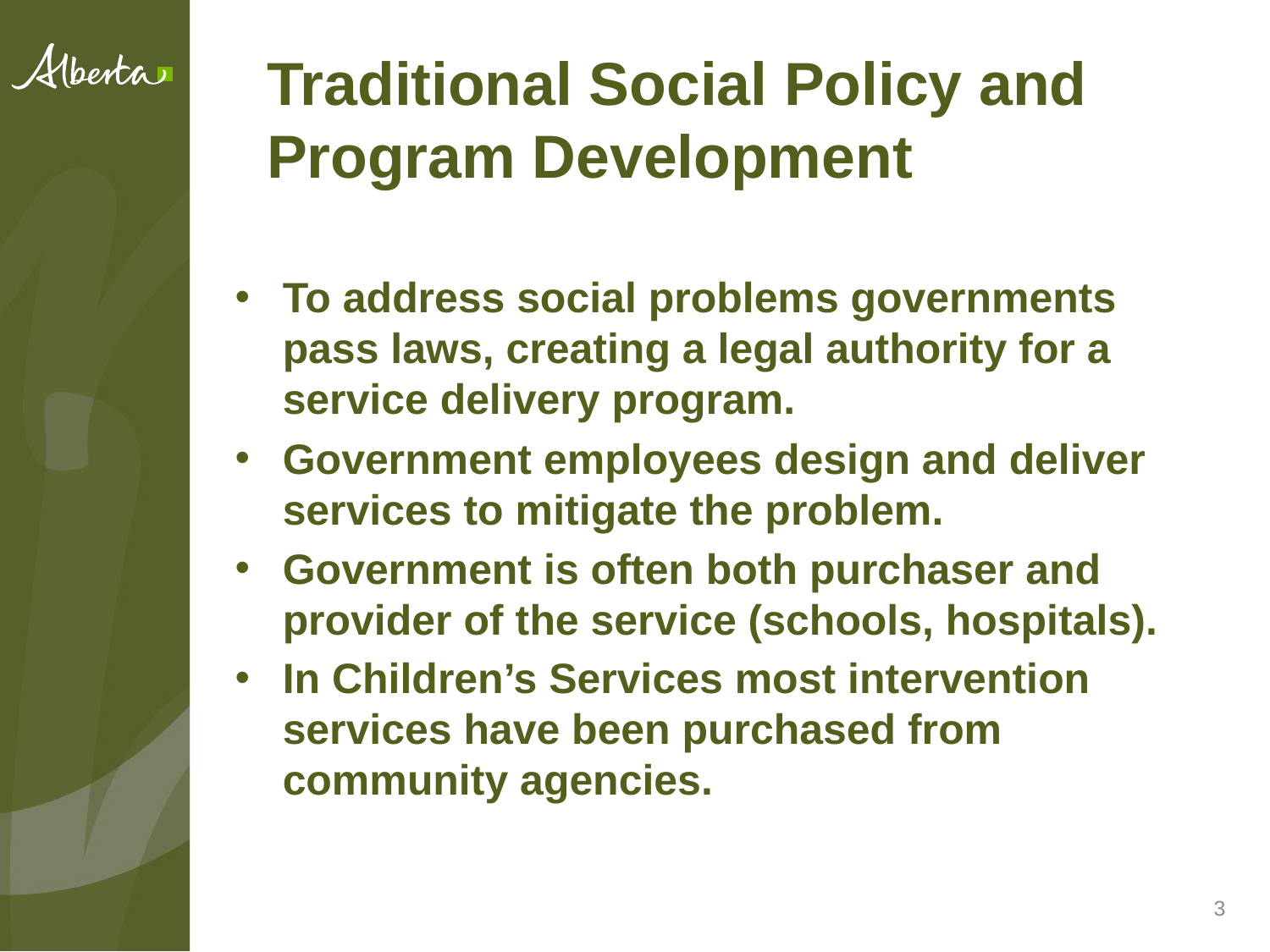

# Traditional Social Policy and Program Development
To address social problems governments pass laws, creating a legal authority for a service delivery program.
Government employees design and deliver services to mitigate the problem.
Government is often both purchaser and provider of the service (schools, hospitals).
In Children’s Services most intervention services have been purchased from  community agencies.
3